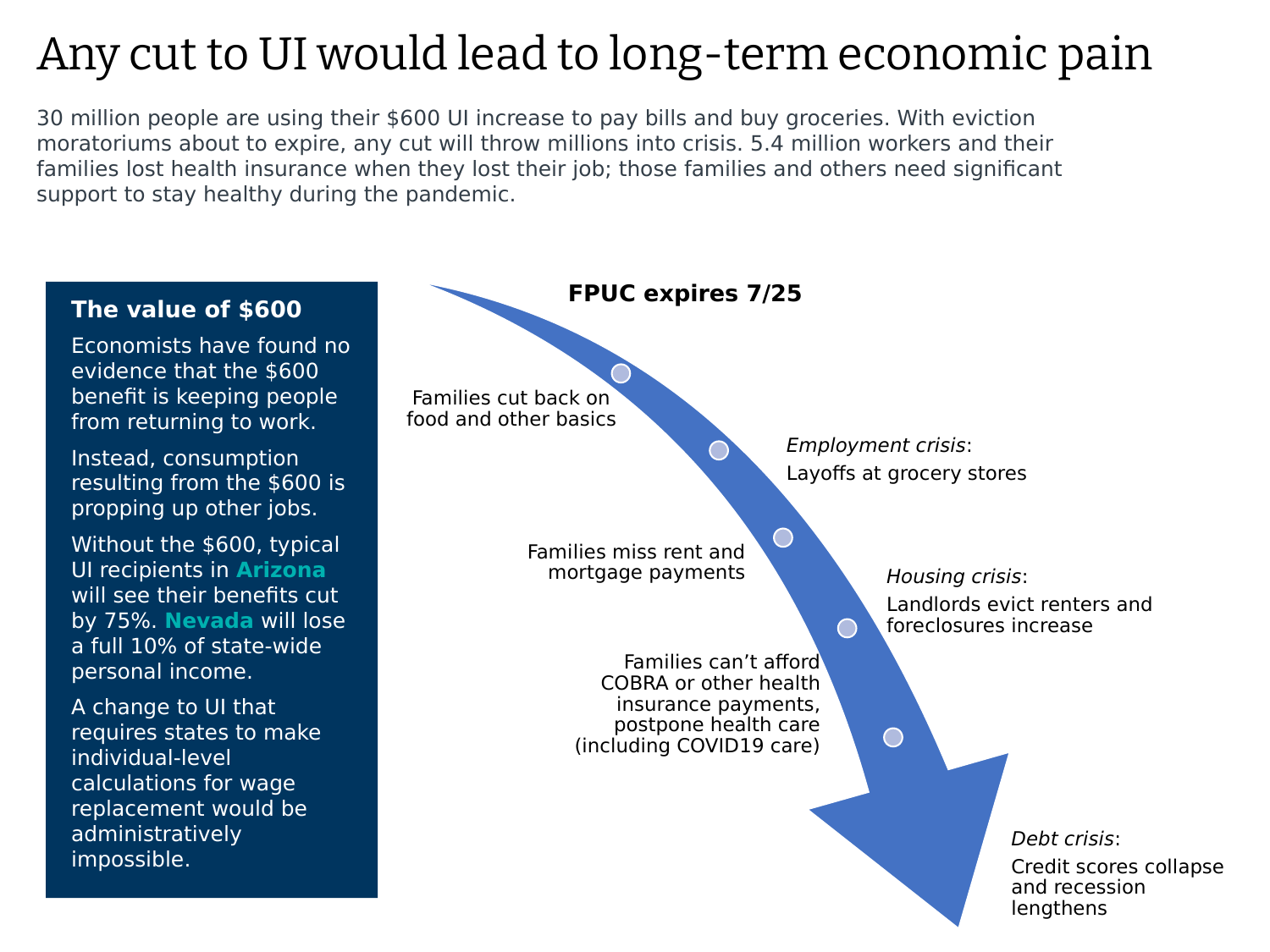

# Any cut to UI would lead to long-term economic pain
30 million people are using their $600 UI increase to pay bills and buy groceries. With eviction moratoriums about to expire, any cut will throw millions into crisis. 5.4 million workers and their families lost health insurance when they lost their job; those families and others need significant support to stay healthy during the pandemic.
FPUC expires 7/25
Employment crisis:
Layoffs at grocery stores
Families cut back on
food and other basics
Housing crisis:
Landlords evict renters and foreclosures increase
Families miss rent and mortgage payments
Families can’t afford COBRA or other health insurance payments, postpone health care (including COVID19 care)
Debt crisis:
Credit scores collapse and recession lengthens
The value of $600
Economists have found no evidence that the $600 benefit is keeping people from returning to work.
Instead, consumption resulting from the $600 is propping up other jobs.
Without the $600, typical UI recipients in Arizona will see their benefits cut by 75%. Nevada will lose a full 10% of state-wide personal income.
A change to UI that requires states to make individual-level calculations for wage replacement would be administratively impossible.